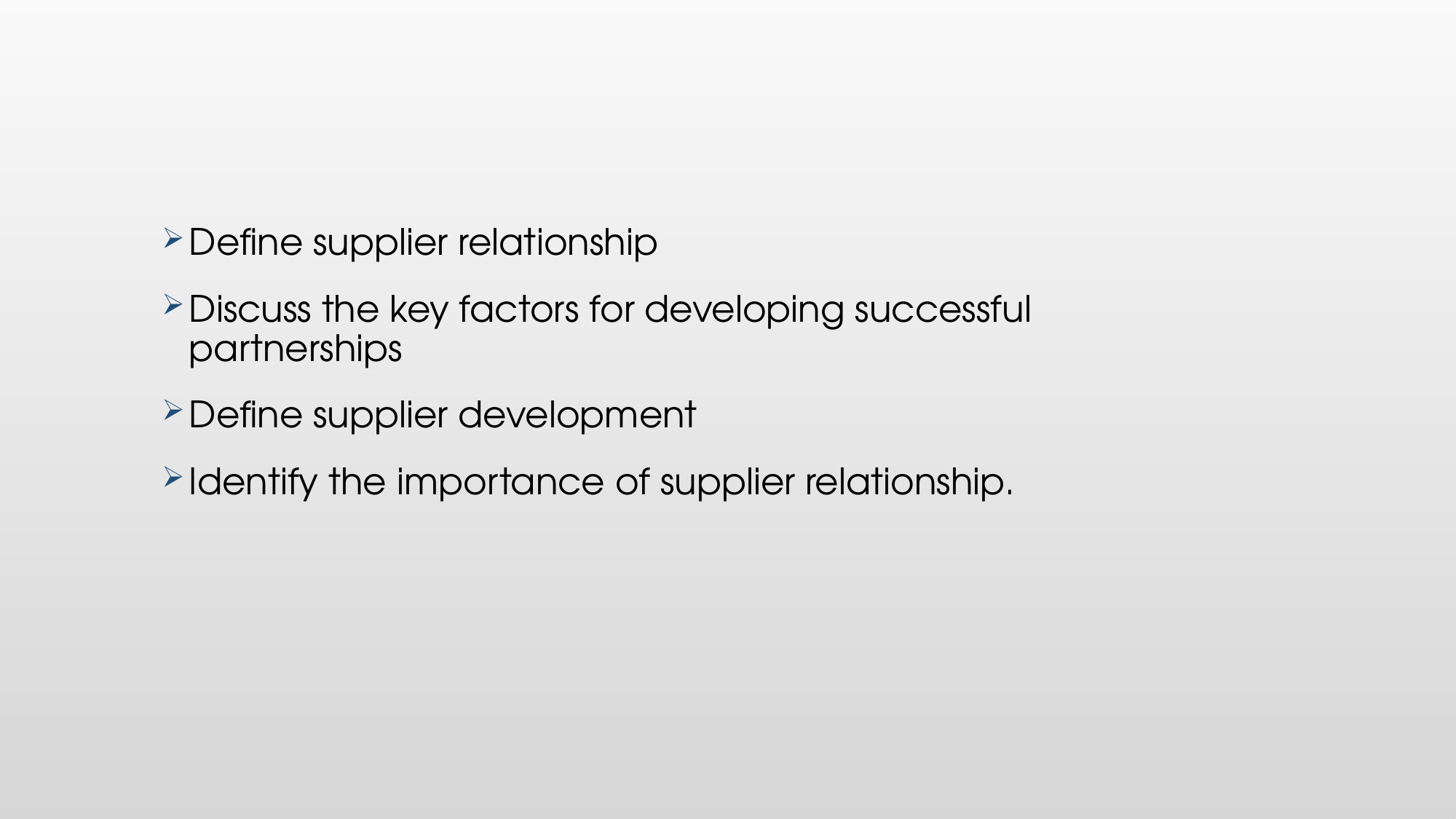

#
Define supplier relationship
Discuss the key factors for developing successful 		         partnerships
Define supplier development
Identify the importance of supplier relationship.